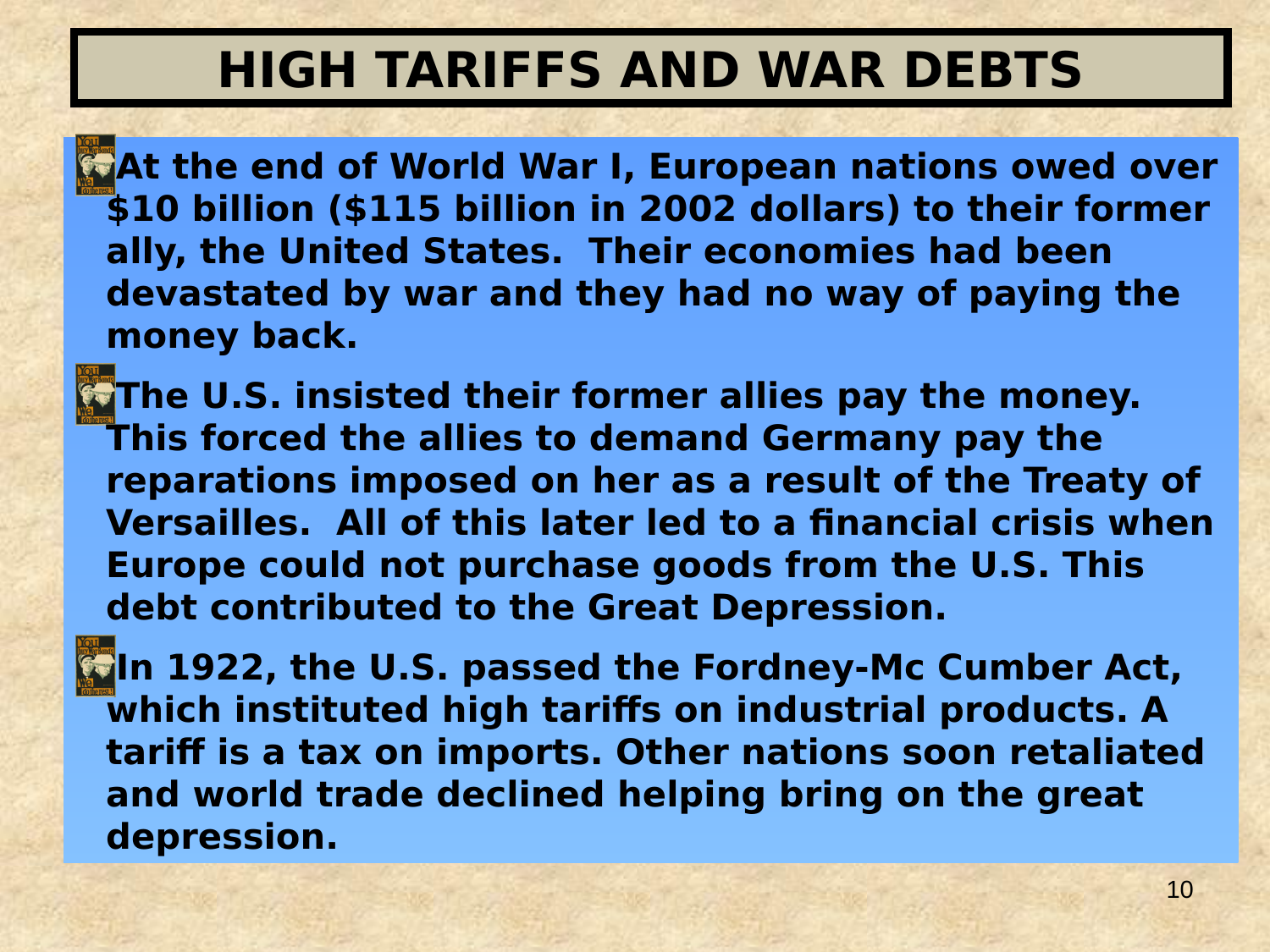

HIGH TARIFFS AND WAR DEBTS
At the end of World War I, European nations owed over $10 billion ($115 billion in 2002 dollars) to their former ally, the United States.  Their economies had been devastated by war and they had no way of paying the money back.
The U.S. insisted their former allies pay the money.  This forced the allies to demand Germany pay the reparations imposed on her as a result of the Treaty of Versailles.  All of this later led to a financial crisis when Europe could not purchase goods from the U.S. This debt contributed to the Great Depression.
In 1922, the U.S. passed the Fordney-Mc Cumber Act, which instituted high tariffs on industrial products. A tariff is a tax on imports. Other nations soon retaliated and world trade declined helping bring on the great depression.
10